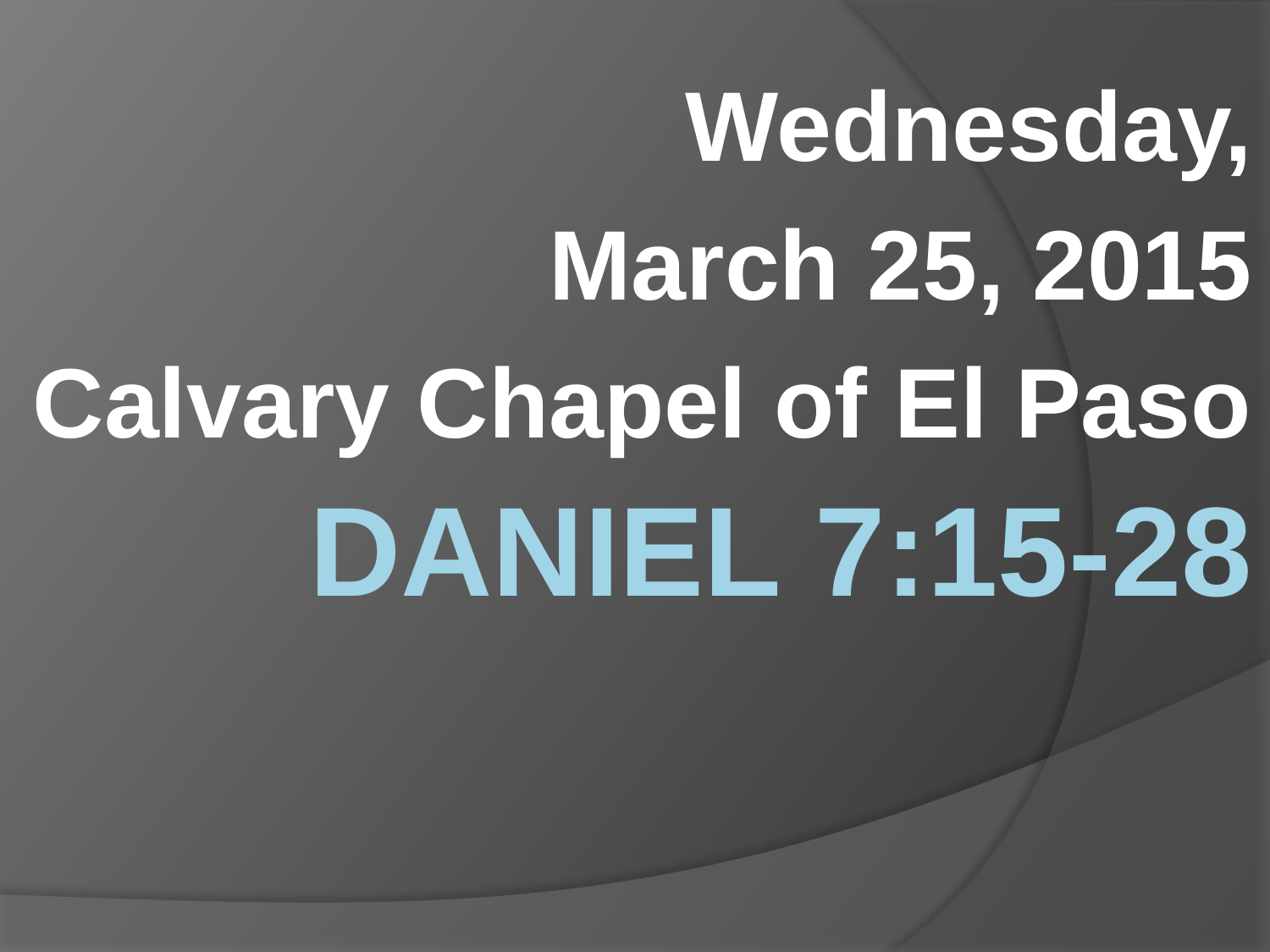

Wednesday,
March 25, 2015
Calvary Chapel of El Paso
# Daniel 7:15-28